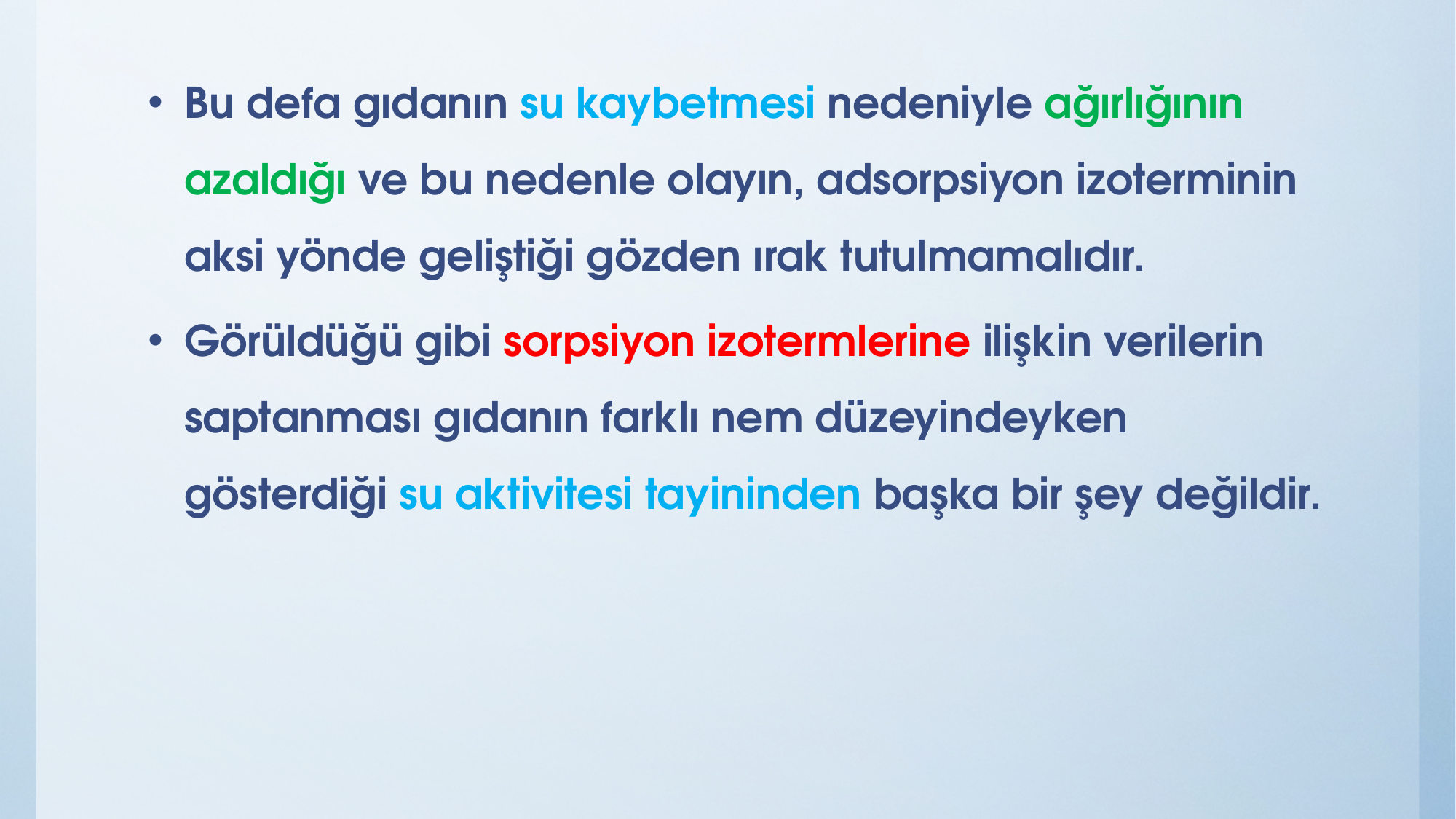

Bu defa gıdanın su kaybetmesi nedeniyle ağırlığının azaldığı ve bu nedenle olayın, adsorpsiyon izoterminin aksi yönde geliştiği gözden ırak tutulmamalıdır.
Görüldüğü gibi sorpsiyon izotermlerine ilişkin verilerin saptanması gıdanın farklı nem düzeyindeyken gösterdiği su aktivitesi tayininden başka bir şey değildir.